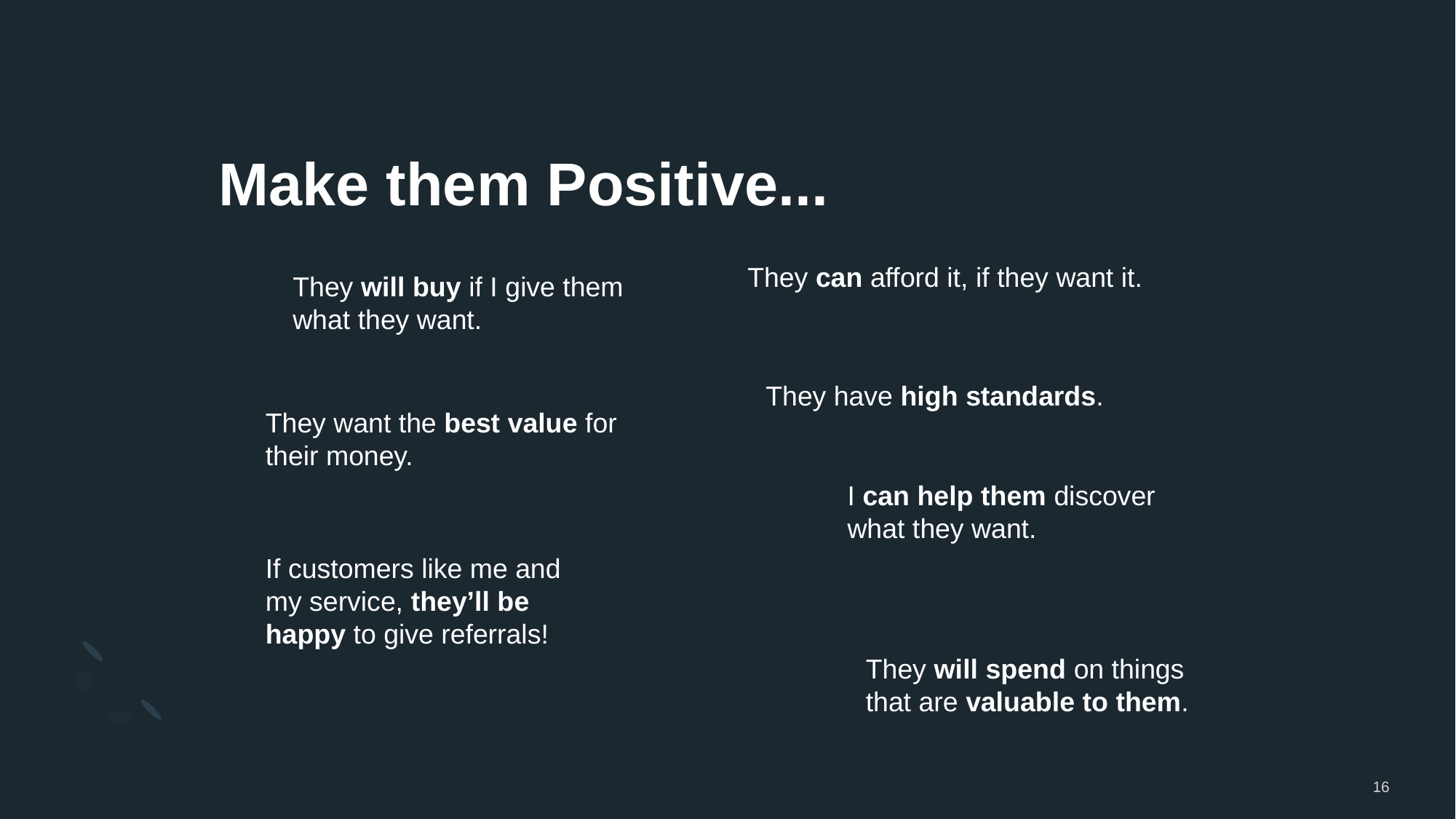

# Make them Positive...
They can afford it, if they want it.
They will buy if I give them what they want.
They have high standards.
They want the best value for their money.
I can help them discover what they want.
If customers like me and my service, they’ll be happy to give referrals!
They will spend on things that are valuable to them.
16